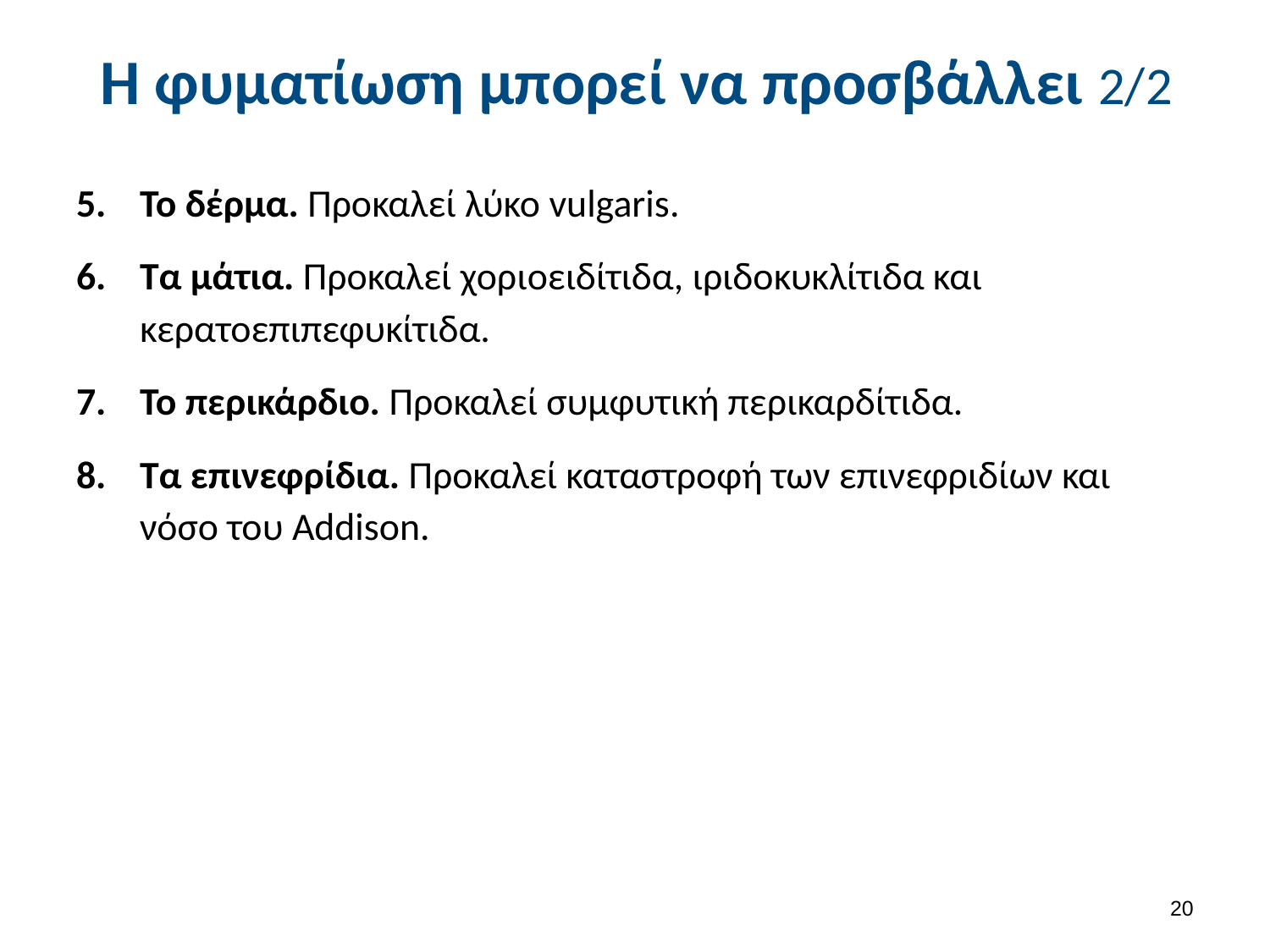

# Η φυματίωση μπορεί να προσβάλλει 2/2
Το δέρμα. Προκαλεί λύκο vulgaris.
Τα μάτια. Προκαλεί χοριοειδίτιδα, ιριδοκυκλίτιδα και κερατοεπιπεφυκίτιδα.
Το περικάρδιο. Προκαλεί συμφυτική περικαρδίτιδα.
Τα επινεφρίδια. Προκαλεί καταστροφή των επινεφριδίων και νόσο του Addison.
20